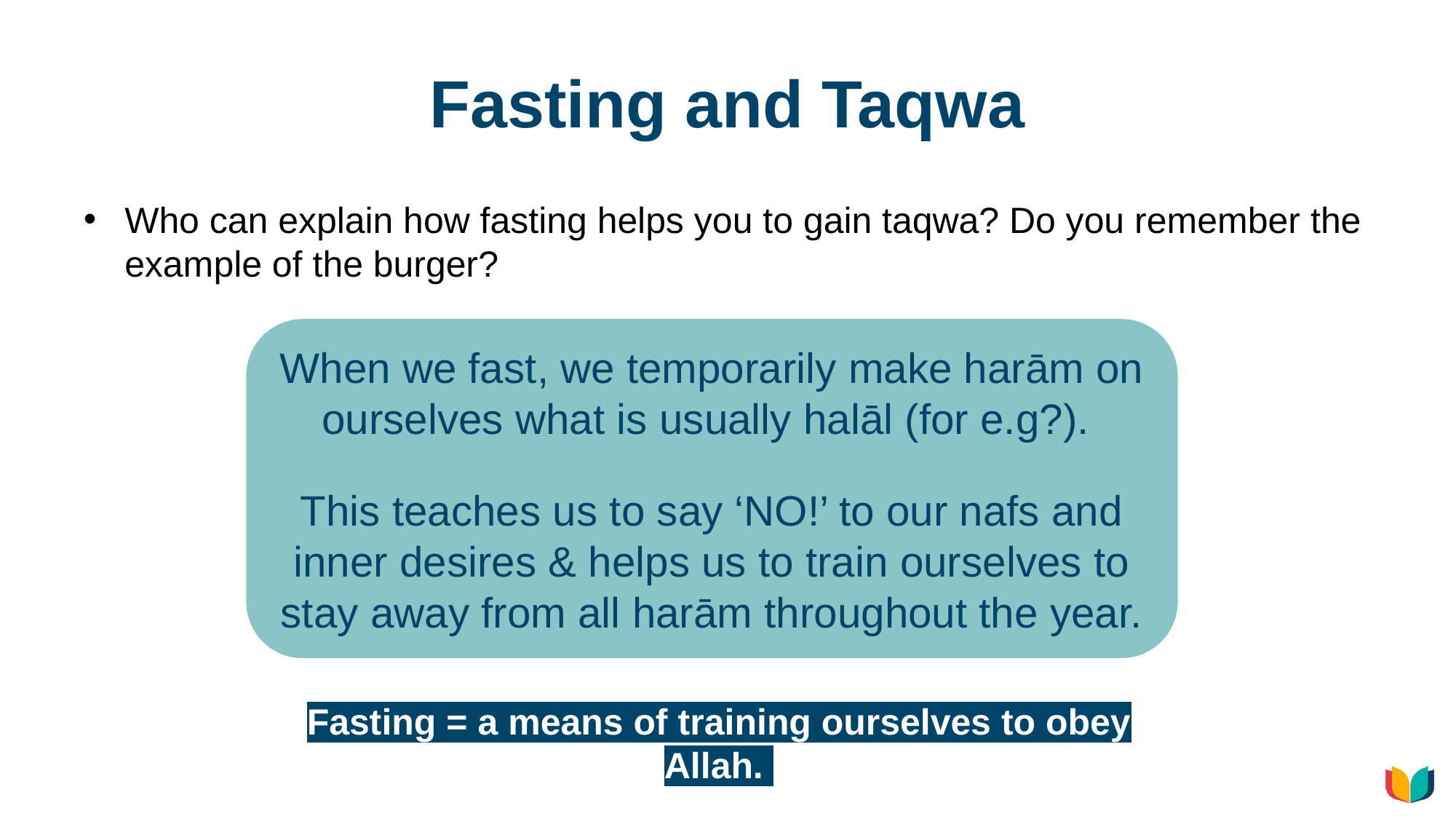

# Fasting and Taqwa
Who can explain how fasting helps you to gain taqwa? Do you remember the example of the burger?

When we fast, we temporarily make harām on ourselves what is usually halāl (for e.g?).

This teaches us to say ‘NO!’ to our nafs and inner desires & helps us to train ourselves to stay away from all harām throughout the year.
Fasting = a means of training ourselves to obey Allah.